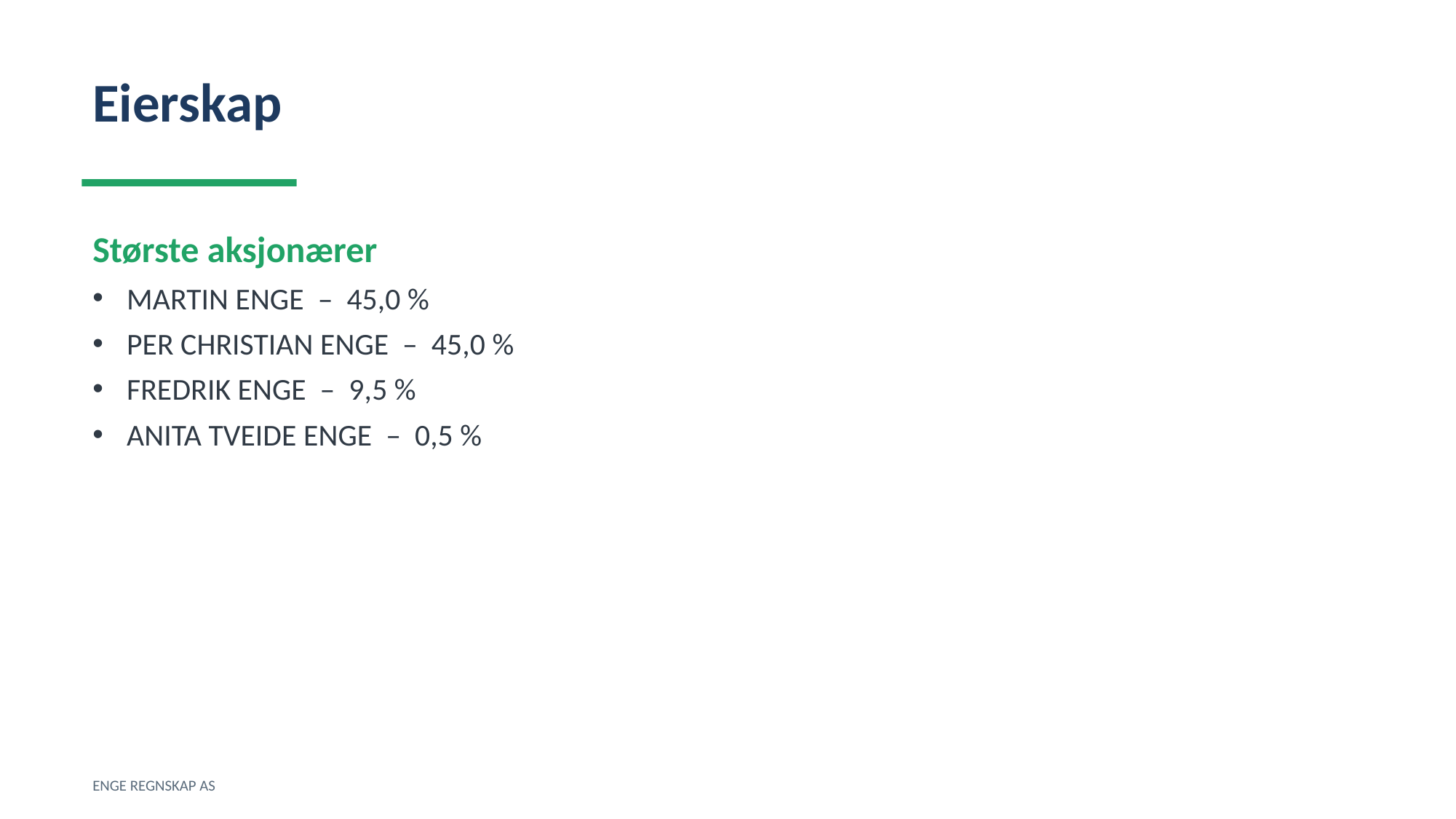

Eierskap

Største aksjonærer
MARTIN ENGE  –  45,0 %
PER CHRISTIAN ENGE  –  45,0 %
FREDRIK ENGE  –  9,5 %
ANITA TVEIDE ENGE  –  0,5 %
ENGE REGNSKAP AS